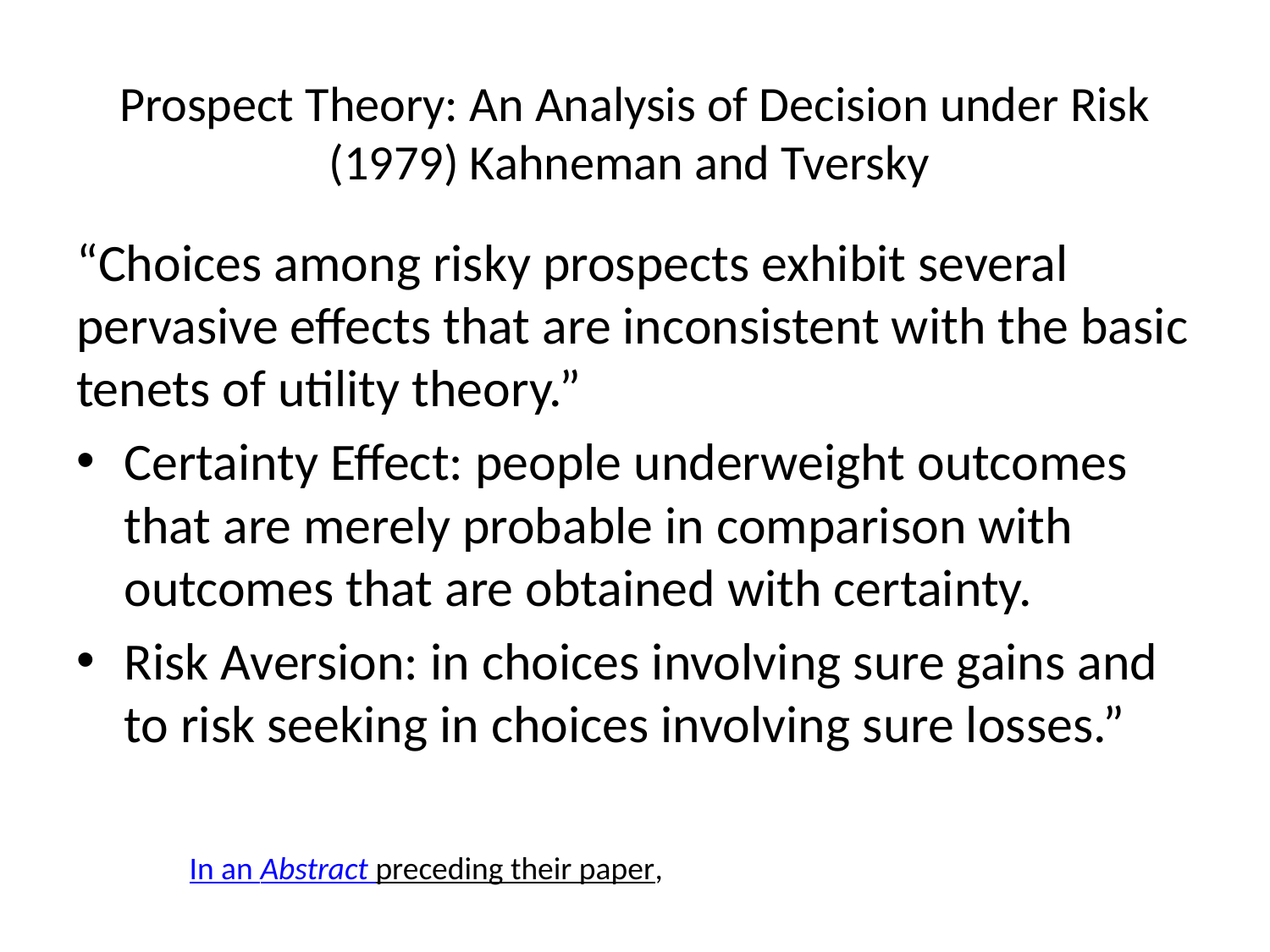

# Prospect Theory: An Analysis of Decision under Risk (1979) Kahneman and Tversky
“Choices among risky prospects exhibit several pervasive effects that are inconsistent with the basic tenets of utility theory.”
Certainty Effect: people underweight outcomes that are merely probable in comparison with outcomes that are obtained with certainty.
Risk Aversion: in choices involving sure gains and to risk seeking in choices involving sure losses.”

In an Abstract preceding their paper,